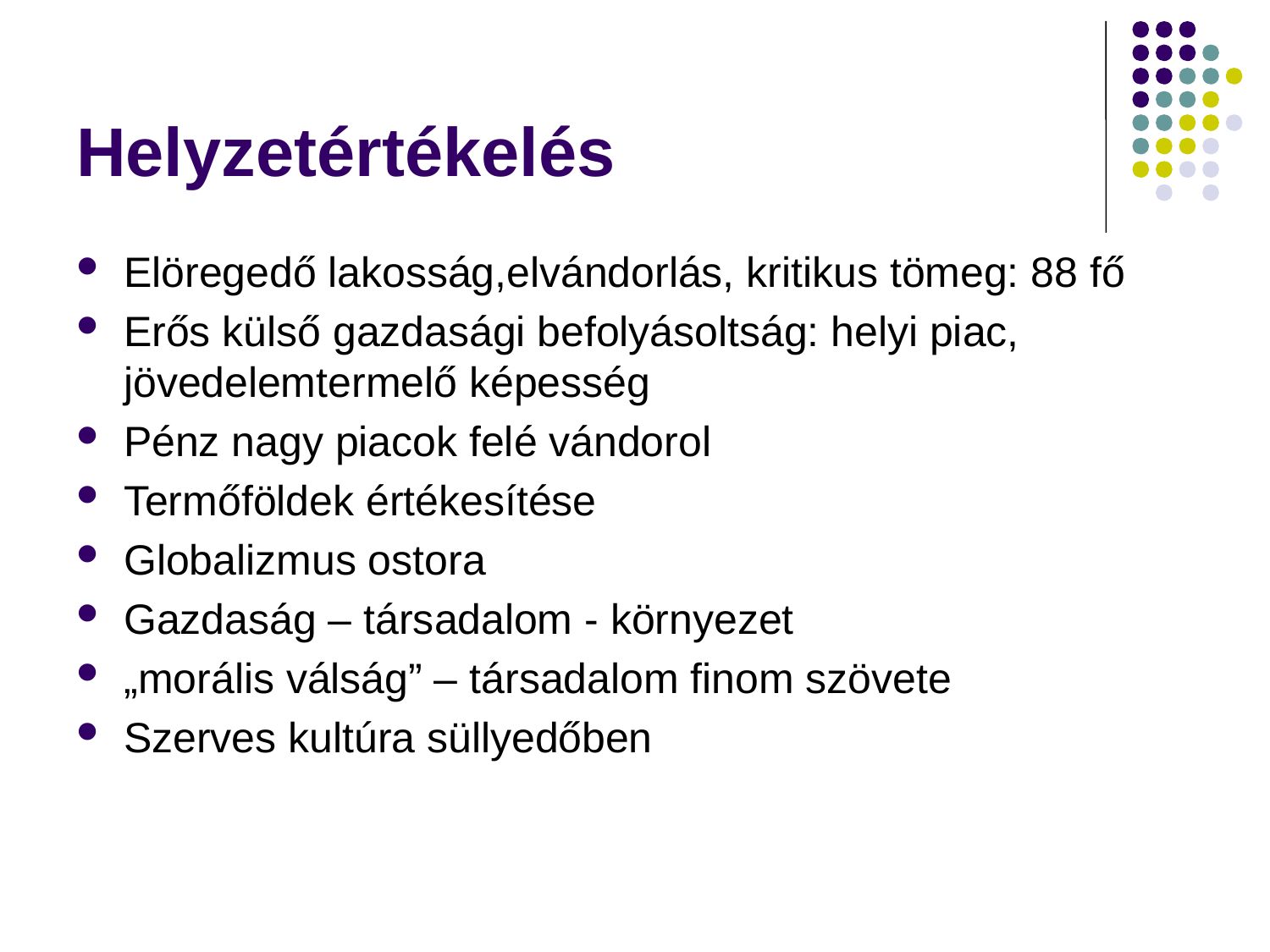

# Helyzetértékelés
Elöregedő lakosság,elvándorlás, kritikus tömeg: 88 fő
Erős külső gazdasági befolyásoltság: helyi piac, jövedelemtermelő képesség
Pénz nagy piacok felé vándorol
Termőföldek értékesítése
Globalizmus ostora
Gazdaság – társadalom - környezet
„morális válság” – társadalom finom szövete
Szerves kultúra süllyedőben